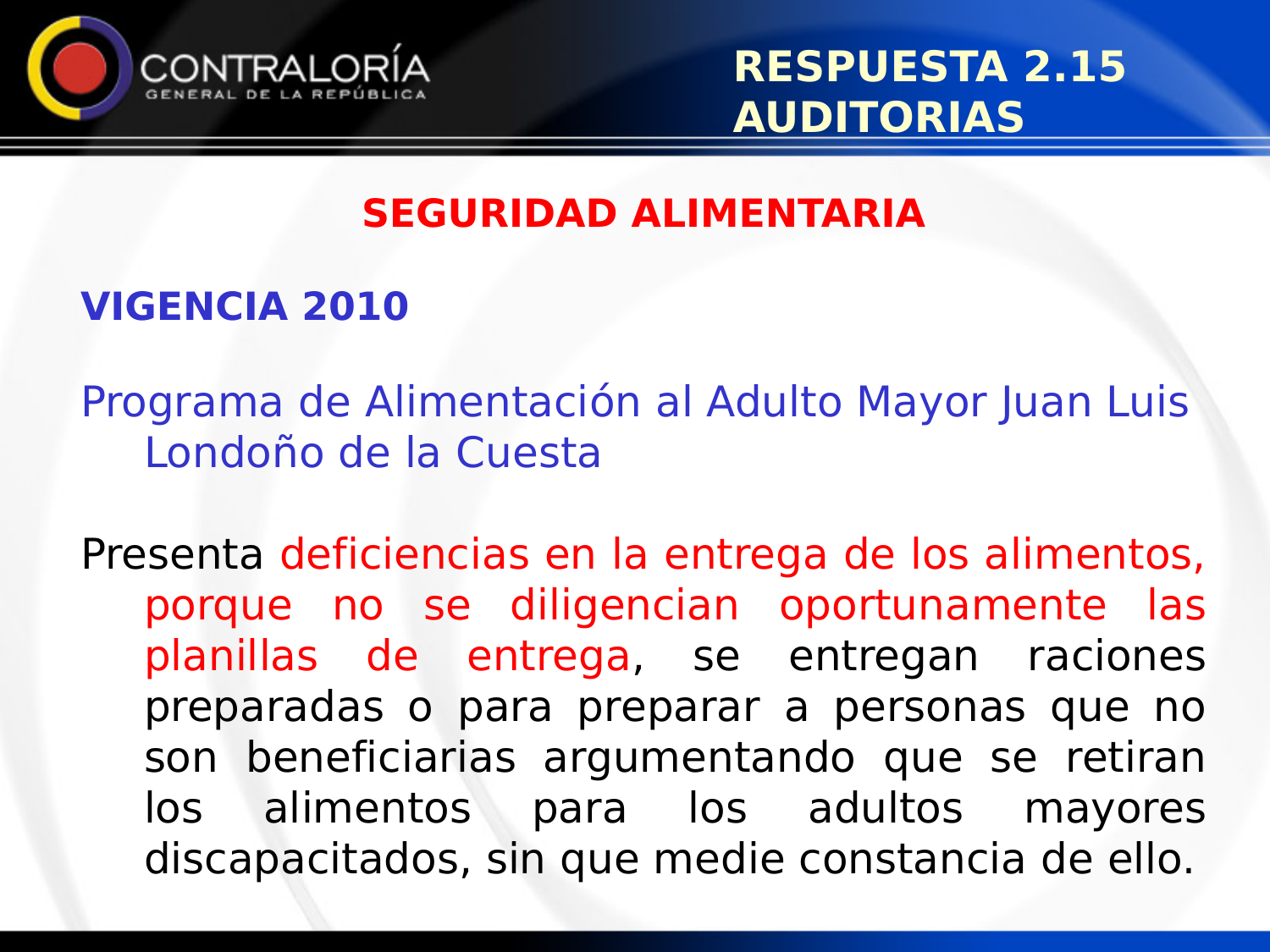

RESPUESTA 2.15 AUDITORIAS
SEGURIDAD ALIMENTARIA

VIGENCIA 2010

Programa de Alimentación al Adulto Mayor Juan Luis Londoño de la Cuesta

Presenta deficiencias en la entrega de los alimentos, porque no se diligencian oportunamente las planillas de entrega, se entregan raciones preparadas o para preparar a personas que no son beneficiarias argumentando que se retiran los alimentos para los adultos mayores discapacitados, sin que medie constancia de ello.